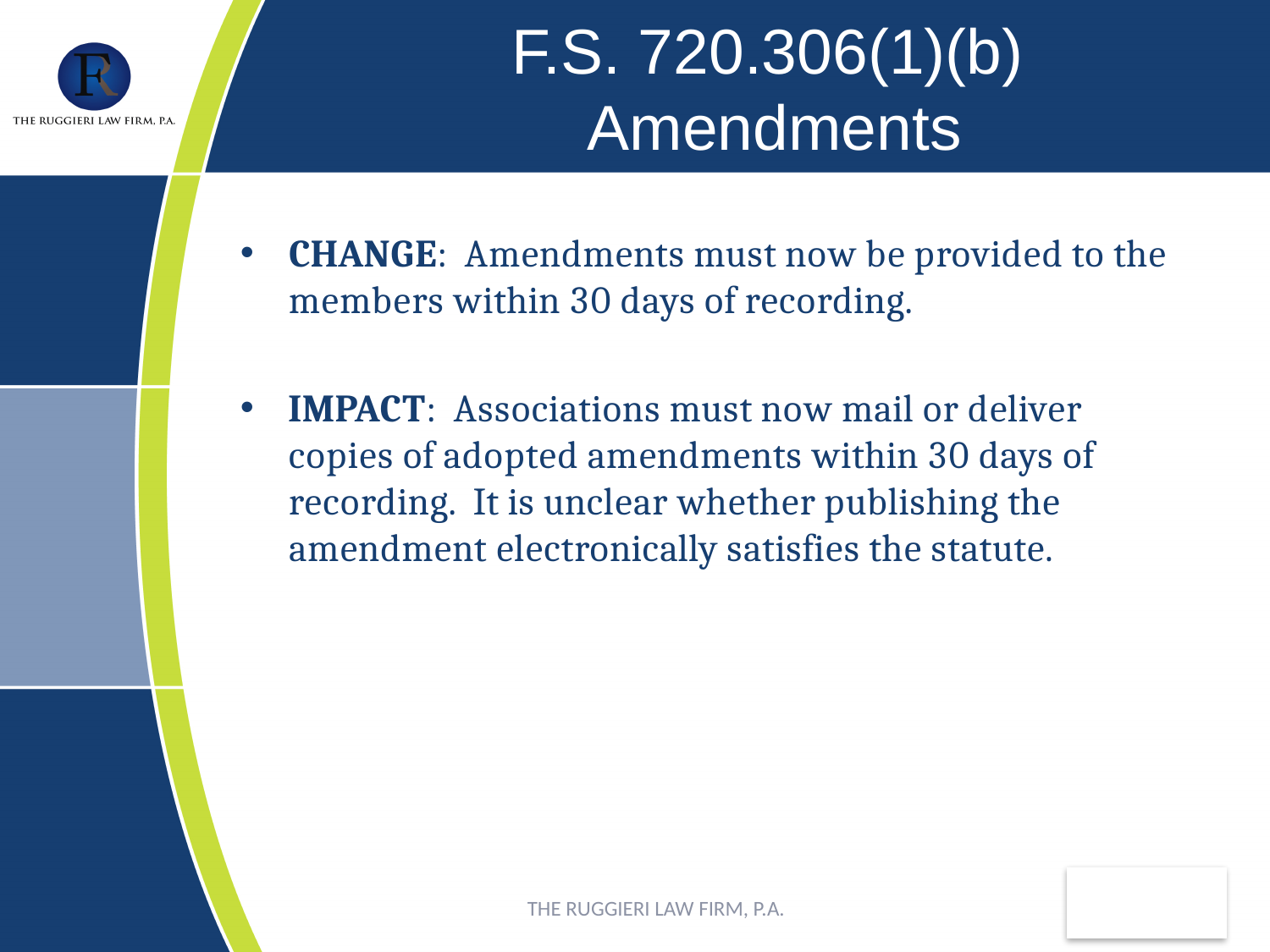

# F.S. 720.306(1)(b) Amendments
CHANGE:  Amendments must now be provided to the members within 30 days of recording.

IMPACT:  Associations must now mail or deliver copies of adopted amendments within 30 days of recording.  It is unclear whether publishing the amendment electronically satisfies the statute.